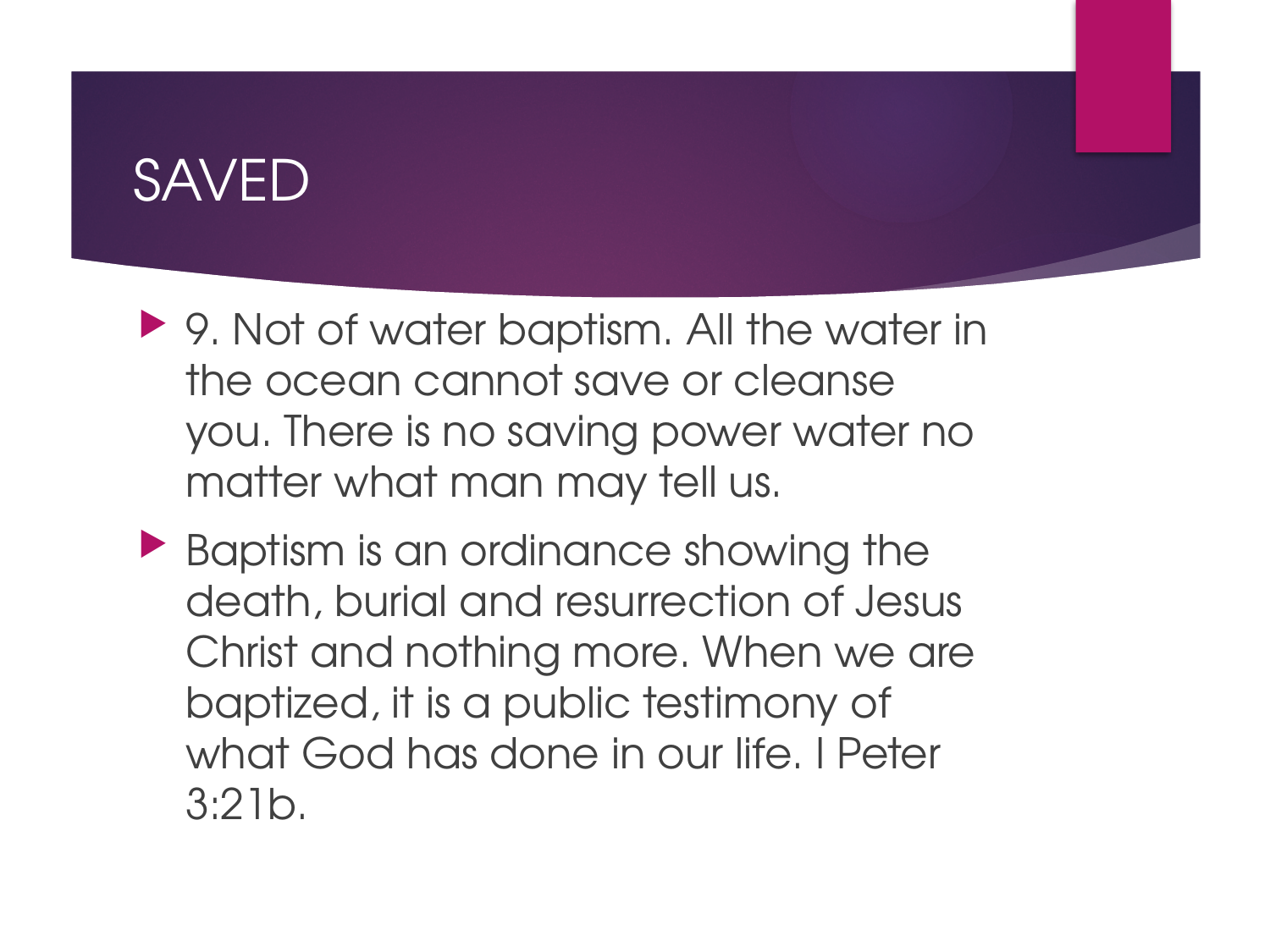

# SAVED
9. Not of water baptism. All the water in the ocean cannot save or cleanse you. There is no saving power water no matter what man may tell us.
Baptism is an ordinance showing the death, burial and resurrection of Jesus Christ and nothing more. When we are baptized, it is a public testimony of what God has done in our life. I Peter 3:21b.